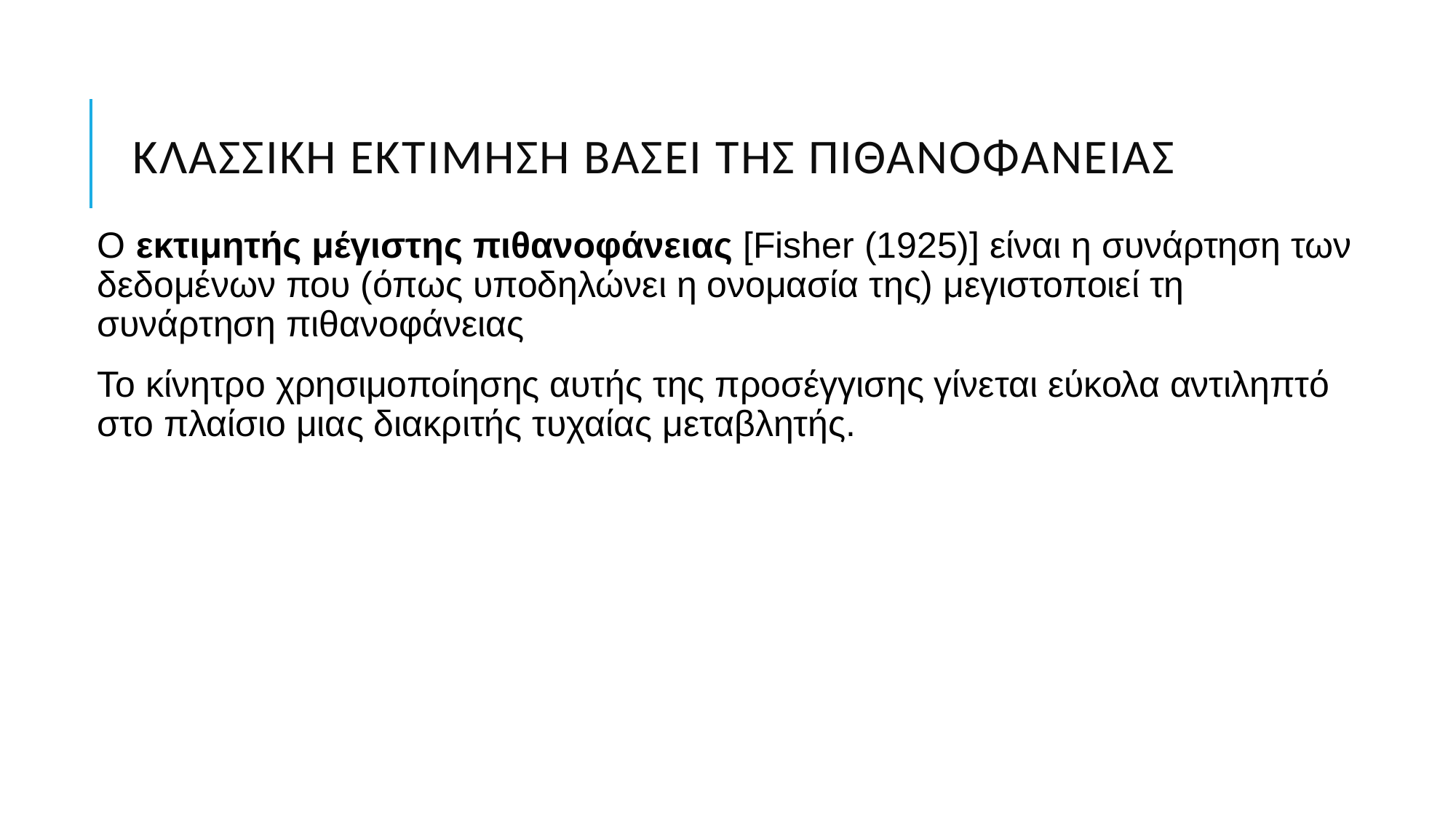

# Κλασσική εκτίμηση βάσει της πιθανοφάνειας
Ο εκτιμητής μέγιστης πιθανοφάνειας [Fisher (1925)] είναι η συνάρτηση των δεδομένων που (όπως υποδηλώνει η ονομασία της) μεγιστοποιεί τη συνάρτηση πιθανοφάνειας
Το κίνητρο χρησιμοποίησης αυτής της προσέγγισης γίνεται εύκολα αντιληπτό στο πλαίσιο μιας διακριτής τυχαίας μεταβλητής.